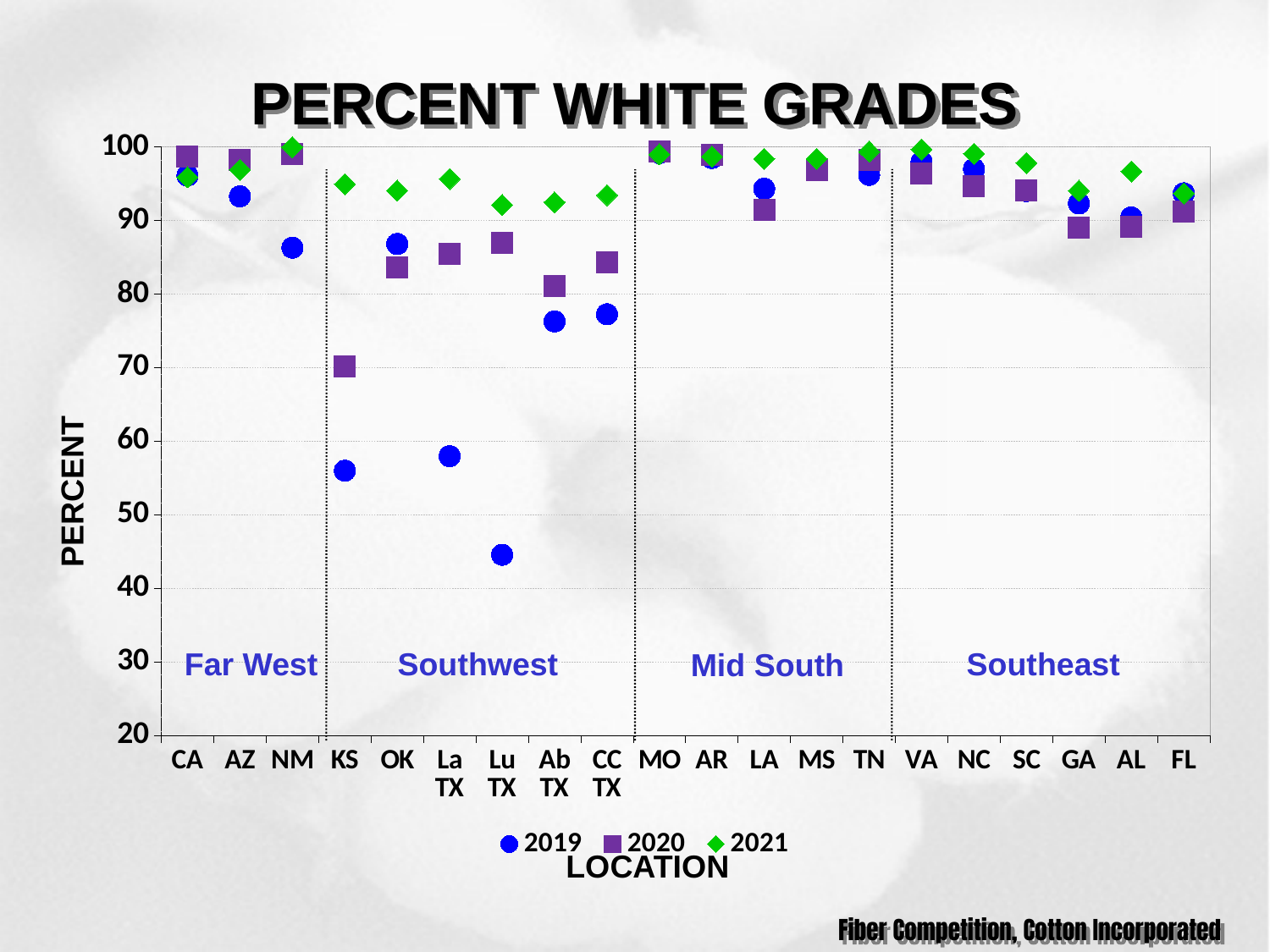

# PERCENT WHITE GRADES

### Chart:

| Category | 2019 | 2020 | 2021 |
|---|---|---|---|
| FL | 93.701312577301 | 91.222109999082 | 93.6820579055 |
| AL | 90.433368860676 | 89.138771409076 | 96.671321439408 |
| GA | 92.315963612376 | 89.026550573276 | 94.062081617348 |
| SC | 94.011136785484 | 94.084380895011 | 97.821547538158 |
| NC | 97.01146283064 | 94.628135018262 | 99.075382960375 |
| VA | 97.976617859895 | 96.353311555322 | 99.669704877526 |
| TN | 96.195675953722 | 98.246951869651 | 99.380769331346 |
| MS | 96.89254410765 | 96.811372723234 | 98.37839794404 |
| LA | 94.318703362779 | 91.472904419706 | 98.379865971152 |
| AR | 98.497251234988 | 98.930513181175 | 98.686840910004 |
| MO | 99.168061691314 | 99.358045244531 | 98.991976402776 |
| CC TX | 77.267701207899 | 84.369716691444 | 93.452078925998 |
| Ab TX | 76.292341576292 | 81.055142934988 | 92.484497742697 |
| Lu TX | 44.574681588065 | 86.917804963242 | 92.11574419609 |
| La TX | 57.968338541527 | 85.484149516019 | 95.643013345881 |
| OK | 86.818338428156 | 83.654375669866 | 94.061758161964 |
| KS | 56.006839996505 | 70.217513916477 | 94.932385225667 |
| NM | 86.308642421178 | 99.01247612468 | 99.970422951789 |
| AZ | 93.291296319386 | 98.23615371823 | 96.894676903861 |
| CA | 96.123132477751 | 98.722341463415 | 95.901192633807 |
PERCENT
Far West
Southwest
Southeast
Mid South
LOCATION
Fiber Competition, Cotton Incorporated